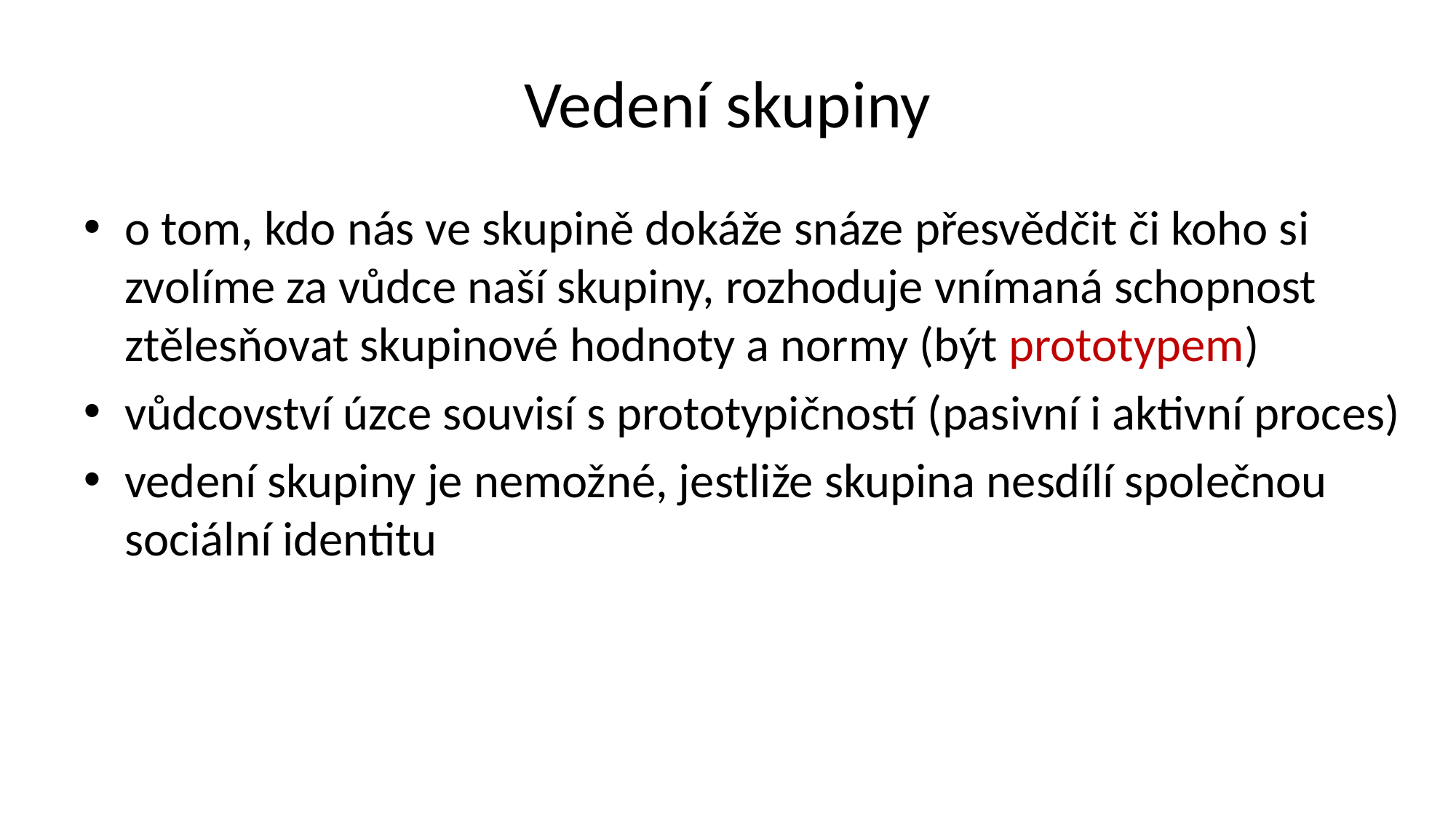

# Vedení skupiny
o tom, kdo nás ve skupině dokáže snáze přesvědčit či koho si zvolíme za vůdce naší skupiny, rozhoduje vnímaná schopnost ztělesňovat skupinové hodnoty a normy (být prototypem)
vůdcovství úzce souvisí s prototypičností (pasivní i aktivní proces)
vedení skupiny je nemožné, jestliže skupina nesdílí společnou sociální identitu